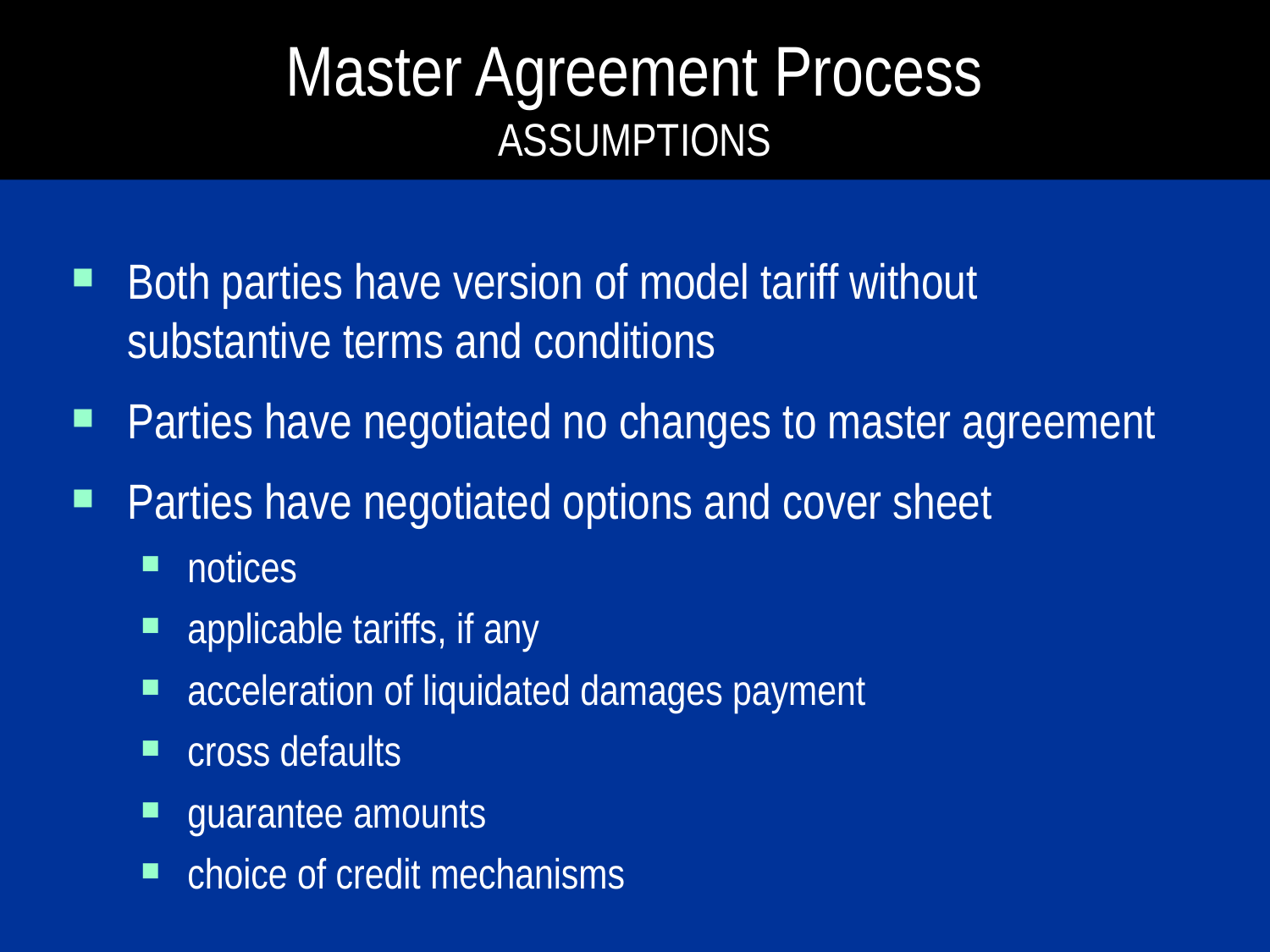

# Master Agreement Process ASSUMPTIONS

Both parties have version of model tariff without substantive terms and conditions
Parties have negotiated no changes to master agreement
Parties have negotiated options and cover sheet
notices
applicable tariffs, if any
acceleration of liquidated damages payment
cross defaults
guarantee amounts
choice of credit mechanisms